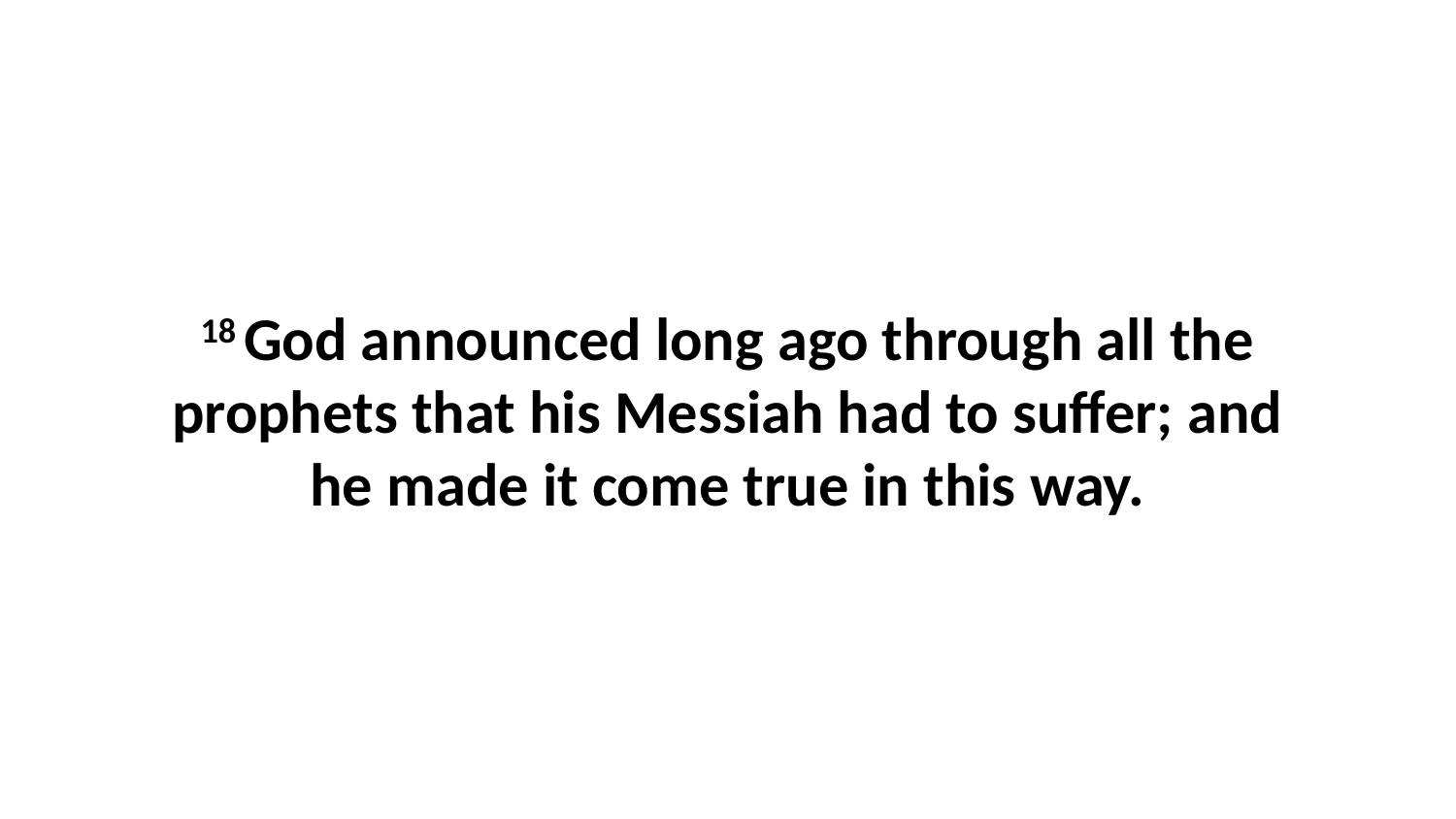

18 God announced long ago through all the prophets that his Messiah had to suffer; and he made it come true in this way.